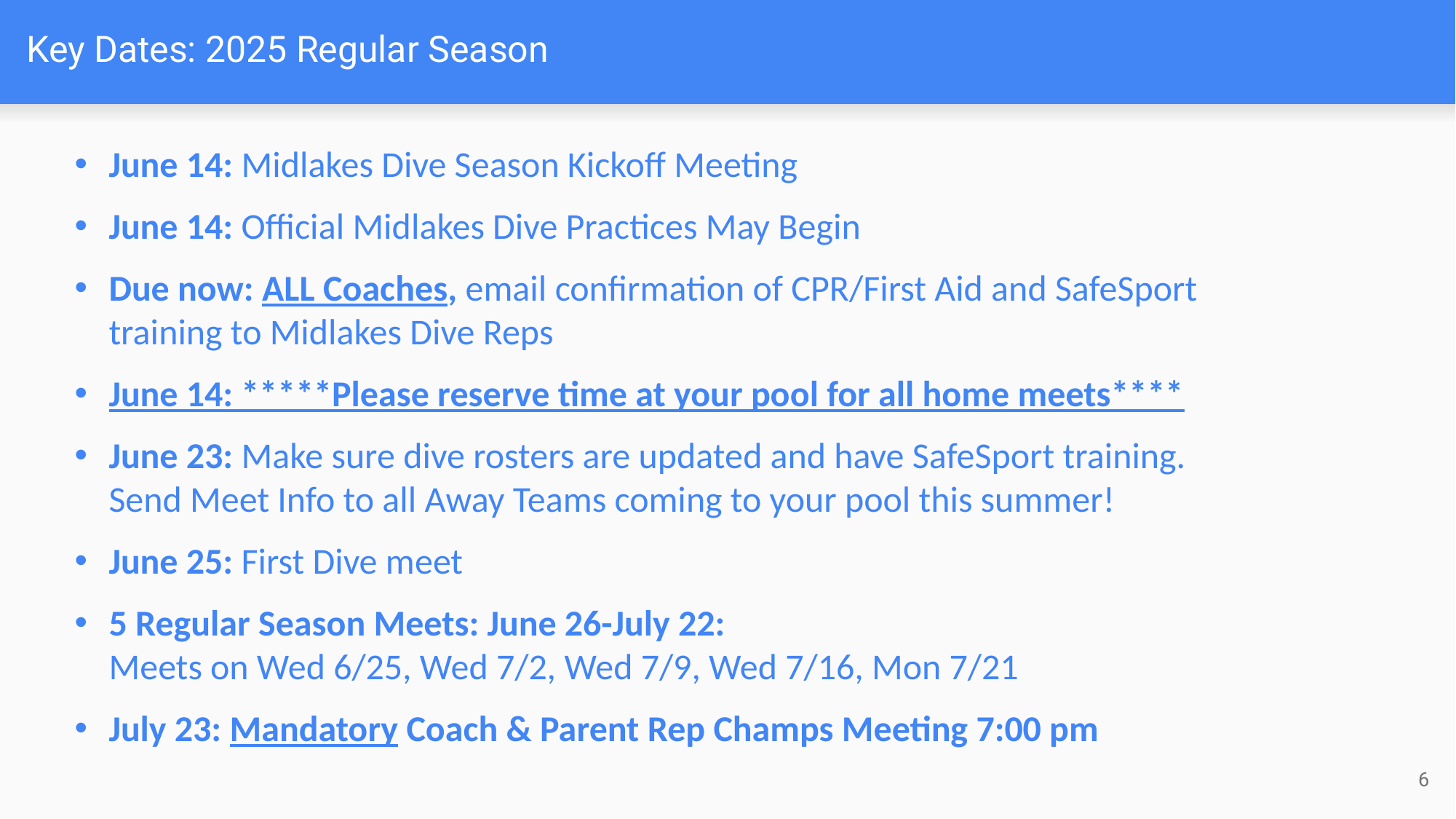

# Key Dates: 2025 Regular Season
June 14: Midlakes Dive Season Kickoff Meeting
June 14: Official Midlakes Dive Practices May Begin
Due now: ALL Coaches, email confirmation of CPR/First Aid and SafeSport training to Midlakes Dive Reps
June 14: *****Please reserve time at your pool for all home meets****
June 23: Make sure dive rosters are updated and have SafeSport training. Send Meet Info to all Away Teams coming to your pool this summer!
June 25: First Dive meet
5 Regular Season Meets: June 26-July 22:
Meets on Wed 6/25, Wed 7/2, Wed 7/9, Wed 7/16, Mon 7/21
July 23: Mandatory Coach & Parent Rep Champs Meeting 7:00 pm

6